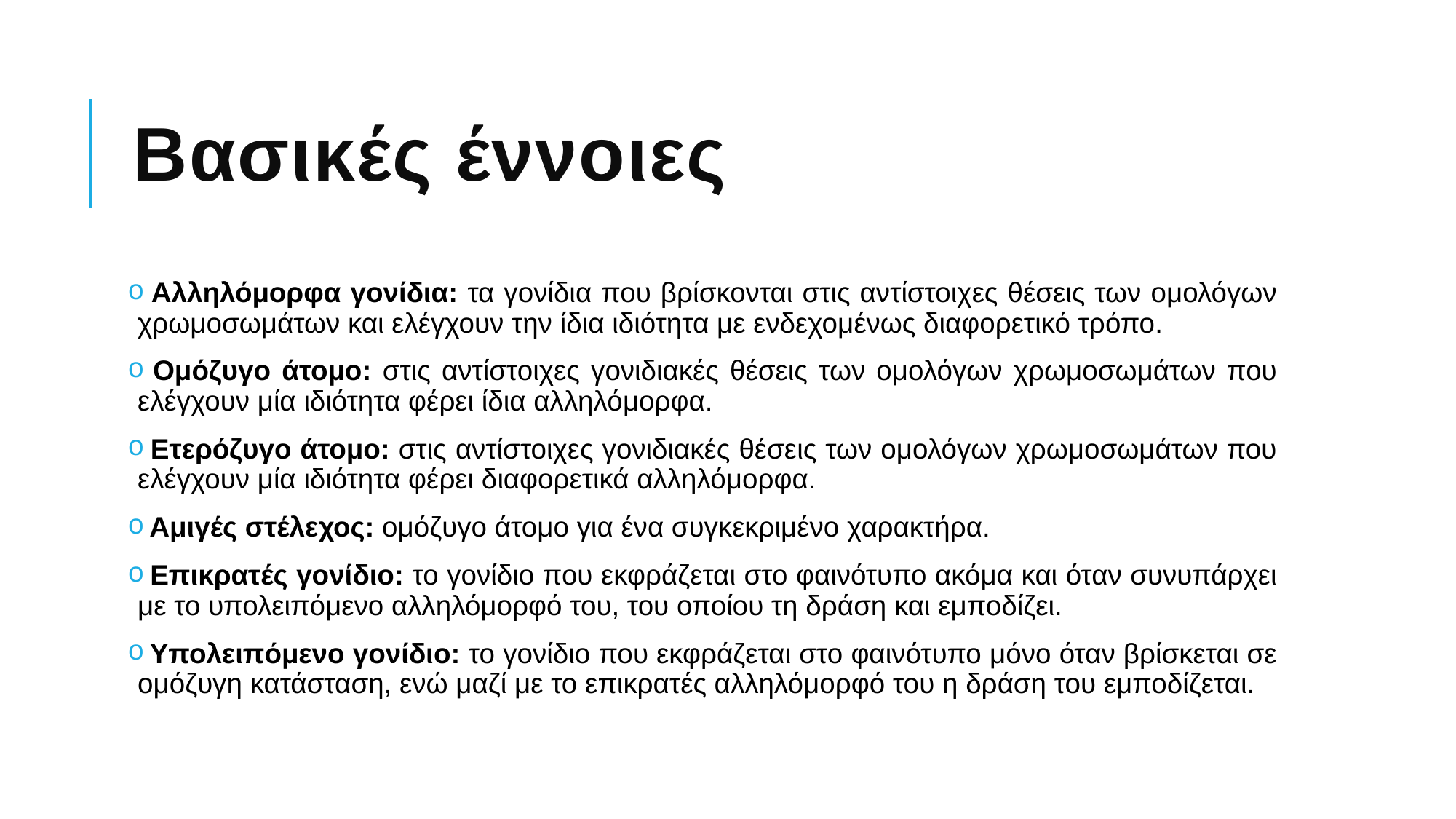

# Βασικές έννοιες
 Αλληλόμορφα γονίδια: τα γονίδια που βρίσκονται στις αντίστοιχες θέσεις των ομολόγων χρωμοσωμάτων και ελέγχουν την ίδια ιδιότητα με ενδεχομένως διαφορετικό τρόπο.
 Ομόζυγο άτομο: στις αντίστοιχες γονιδιακές θέσεις των ομολόγων χρωμοσωμάτων που ελέγχουν μία ιδιότητα φέρει ίδια αλληλόμορφα.
 Ετερόζυγο άτομο: στις αντίστοιχες γονιδιακές θέσεις των ομολόγων χρωμοσωμάτων που ελέγχουν μία ιδιότητα φέρει διαφορετικά αλληλόμορφα.
 Αμιγές στέλεχος: ομόζυγο άτομο για ένα συγκεκριμένο χαρακτήρα.
 Επικρατές γονίδιο: το γονίδιο που εκφράζεται στο φαινότυπο ακόμα και όταν συνυπάρχει με το υπολειπόμενο αλληλόμορφό του, του οποίου τη δράση και εμποδίζει.
 Υπολειπόμενο γονίδιο: το γονίδιο που εκφράζεται στο φαινότυπο μόνο όταν βρίσκεται σε ομόζυγη κατάσταση, ενώ μαζί με το επικρατές αλληλόμορφό του η δράση του εμποδίζεται.